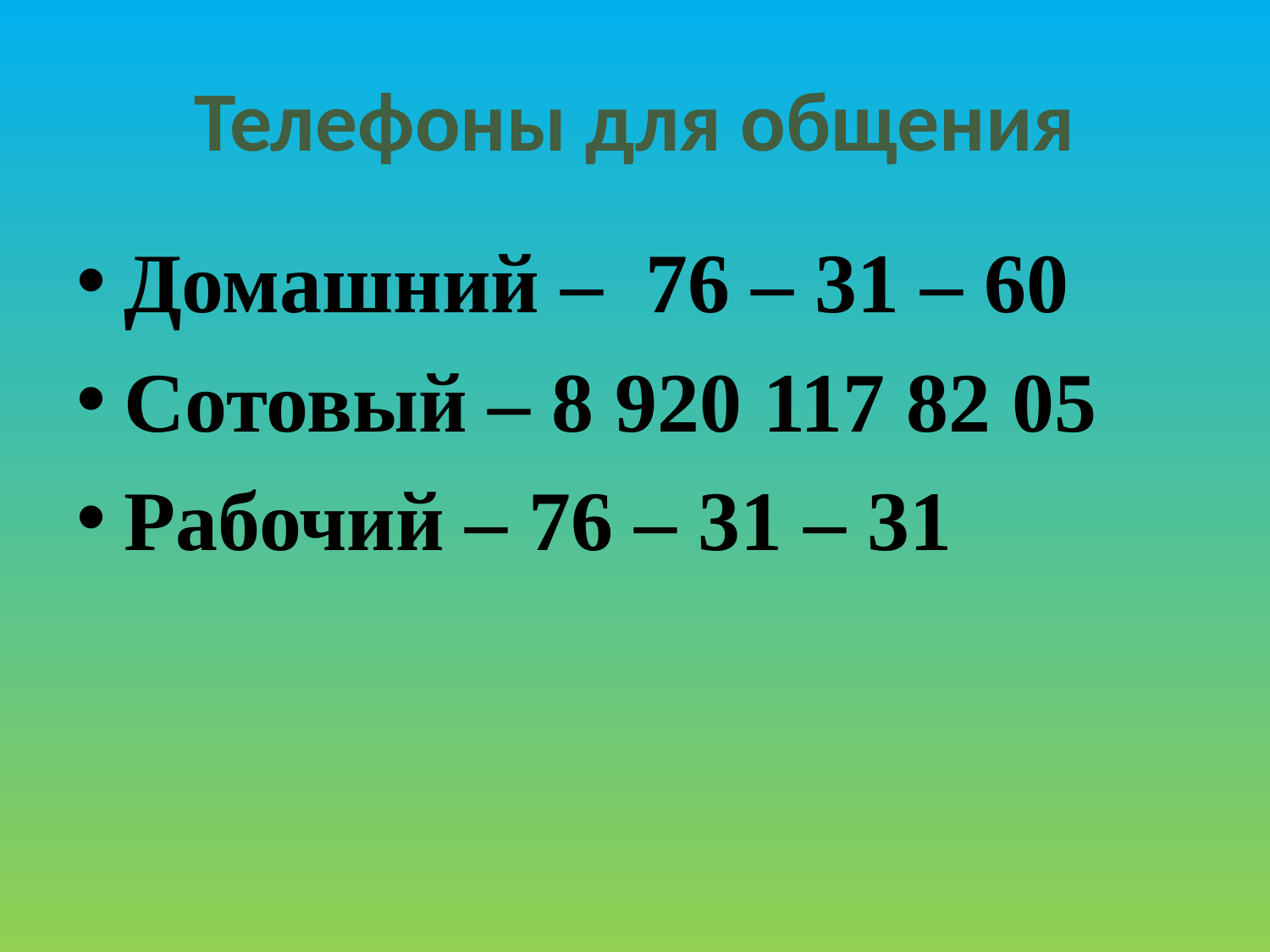

# Телефоны для общения
Домашний –  76 – 31 – 60
Сотовый – 8 920 117 82 05
Рабочий – 76 – 31 – 31